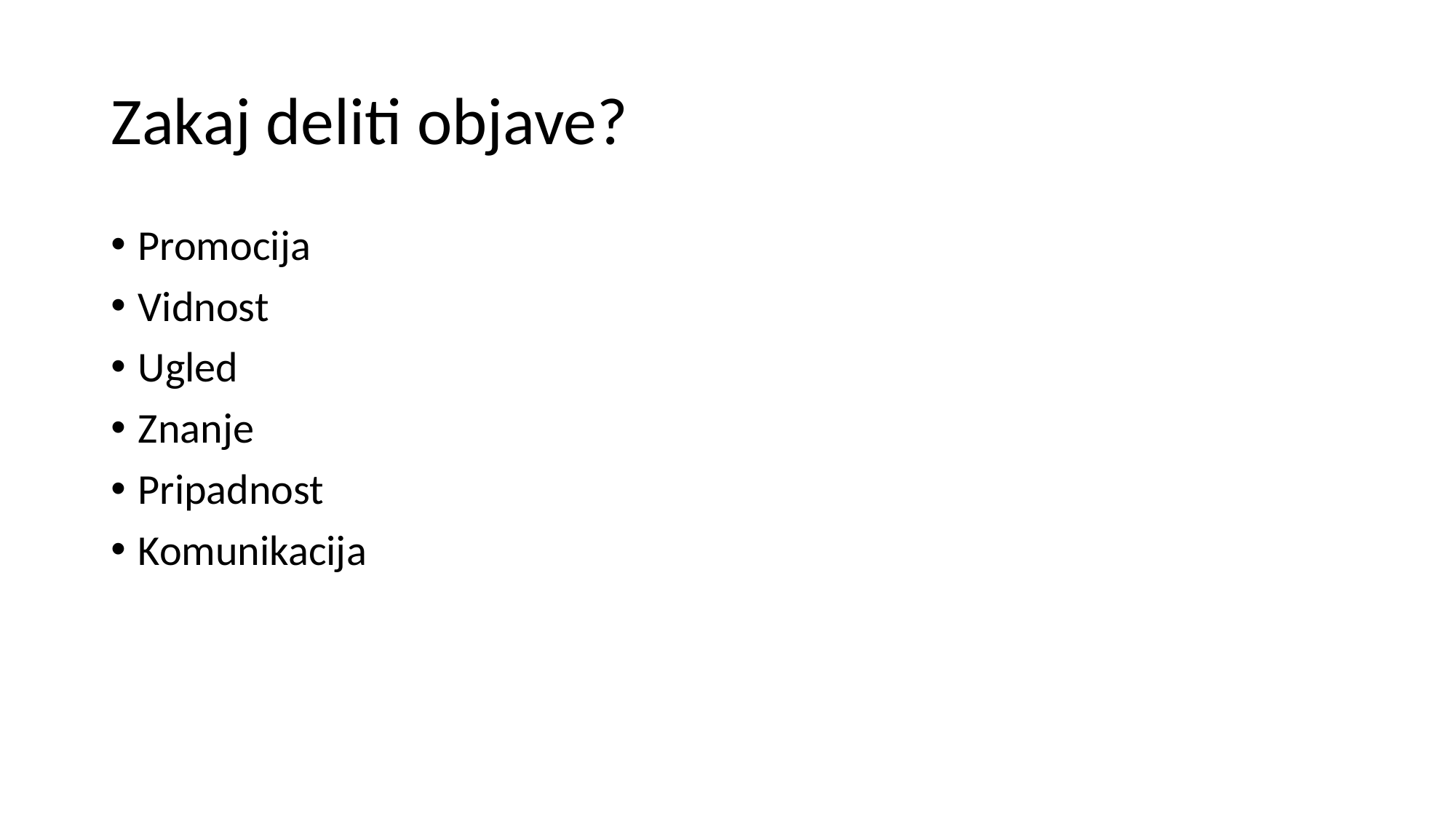

# Zakaj deliti objave?
Promocija
Vidnost
Ugled
Znanje
Pripadnost
Komunikacija